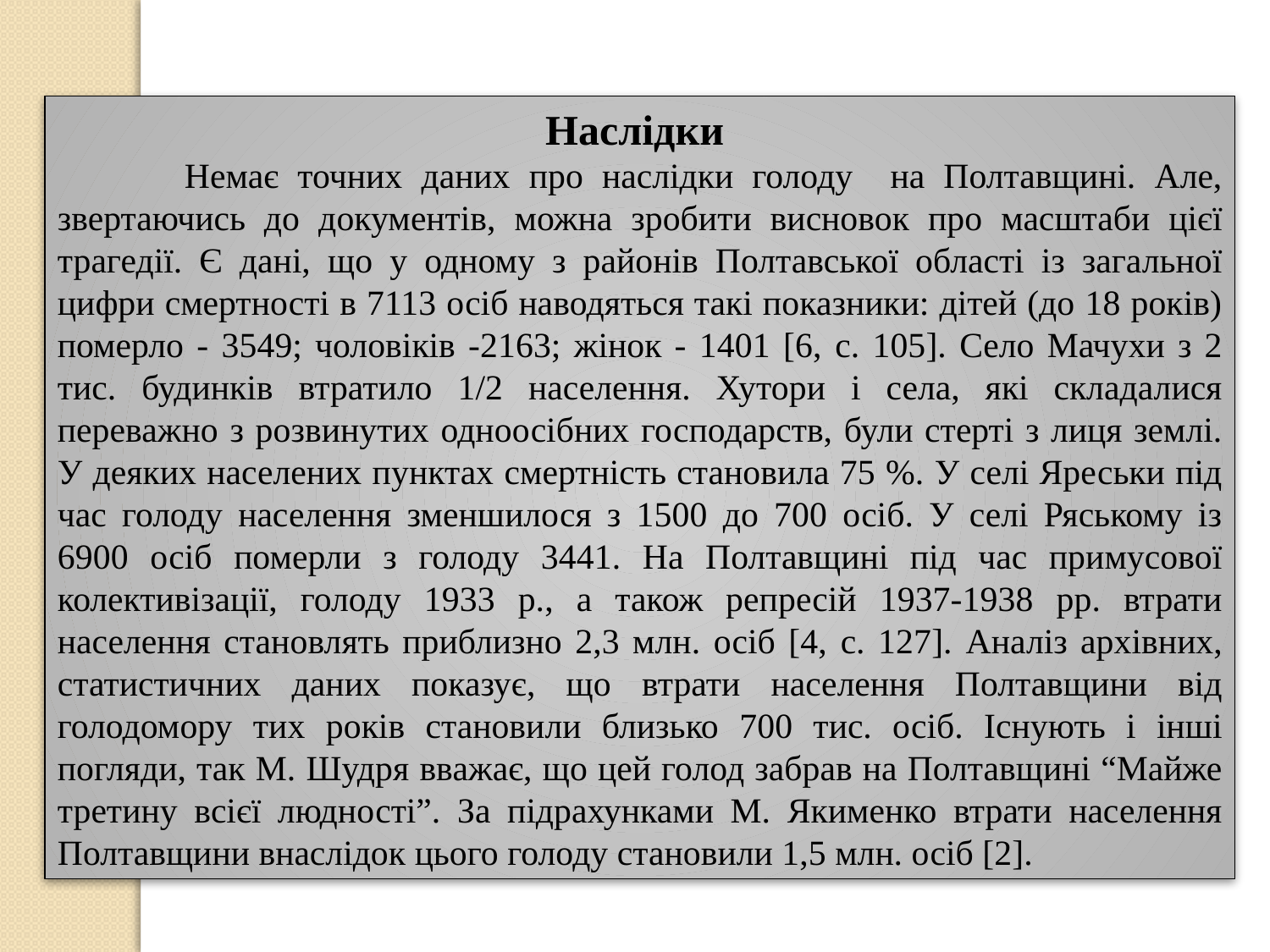

Наслідки
	Немає точних даних про наслідки голоду  на Полтавщині. Але, звертаючись до документів, можна зробити висновок про масштаби цієї трагедії. Є дані, що у одному з районів Полтавської області із загальної цифри смертності в 7113 осіб наводяться такі показники: дітей (до 18 років) померло - 3549; чоловіків -2163; жінок - 1401 [6, c. 105]. Село Мачухи з 2 тис. будинків втратило 1/2 населення. Хутори і села, які складалися переважно з розвинутих одноосібних господарств, були стерті з лиця землі. У деяких населених пунктах смертність становила 75 %. У селі Яреськи під час голоду населення зменшилося з 1500 до 700 осіб. У селі Ряському із 6900 осіб померли з голоду 3441. На Полтавщині під час примусової колективізації, голоду 1933 р., а також репресій 1937-1938 рр. втрати населення становлять приблизно 2,3 млн. осіб [4, c. 127]. Аналіз архівних, статистичних даних показує, що втрати населення Полтавщини від голодомору тих років становили близько 700 тис. осіб. Існують і інші погляди, так М. Шудря вважає, що цей голод забрав на Полтавщині “Майже третину всієї людності”. За підрахунками М. Якименко втрати населення Полтавщини внаслідок цього голоду становили 1,5 млн. осіб [2].